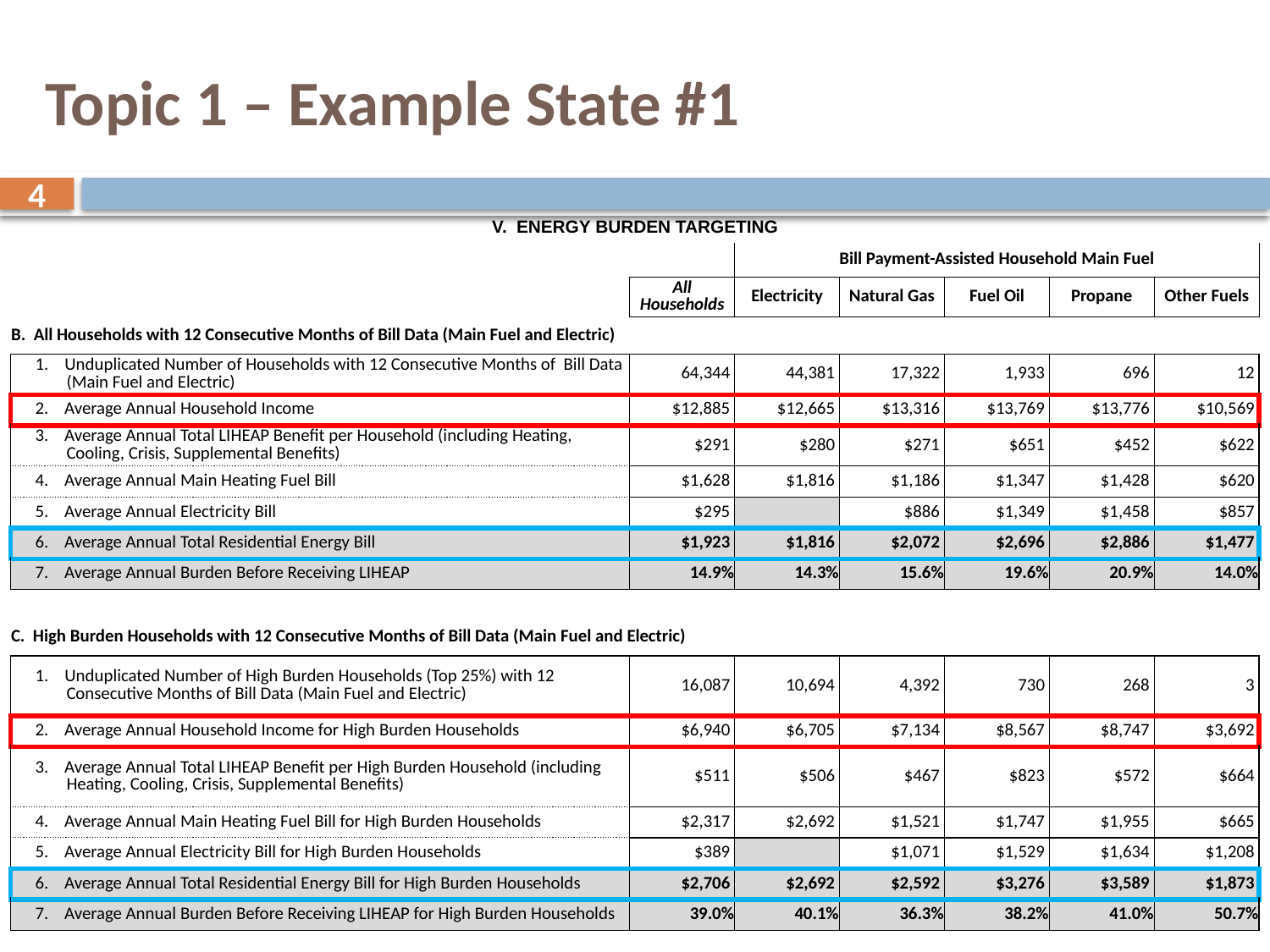

# Topic 1 – Example State #1
4
| V. ENERGY BURDEN TARGETING |  |  |  |  |  |  |
| --- | --- | --- | --- | --- | --- | --- |
|  |  | Bill Payment-Assisted Household Main Fuel |  |  |  |  |
|  | All Households | Electricity | Natural Gas | Fuel Oil | Propane | Other Fuels |
| B. All Households with 12 Consecutive Months of Bill Data (Main Fuel and Electric) |  |  |  |  |  |  |
| 1. Unduplicated Number of Households with 12 Consecutive Months of Bill Data (Main Fuel and Electric) | 64,344 | 44,381 | 17,322 | 1,933 | 696 | 12 |
| 2. Average Annual Household Income | $12,885 | $12,665 | $13,316 | $13,769 | $13,776 | $10,569 |
| 3. Average Annual Total LIHEAP Benefit per Household (including Heating, Cooling, Crisis, Supplemental Benefits) | $291 | $280 | $271 | $651 | $452 | $622 |
| 4. Average Annual Main Heating Fuel Bill | $1,628 | $1,816 | $1,186 | $1,347 | $1,428 | $620 |
| 5. Average Annual Electricity Bill | $295 |  | $886 | $1,349 | $1,458 | $857 |
| 6. Average Annual Total Residential Energy Bill | $1,923 | $1,816 | $2,072 | $2,696 | $2,886 | $1,477 |
| 7. Average Annual Burden Before Receiving LIHEAP | 14.9% | 14.3% | 15.6% | 19.6% | 20.9% | 14.0% |
|  |  |  |  |  |  |  |
| C. High Burden Households with 12 Consecutive Months of Bill Data (Main Fuel and Electric) |  |  |  |  |  |  |
| 1. Unduplicated Number of High Burden Households (Top 25%) with 12 Consecutive Months of Bill Data (Main Fuel and Electric) | 16,087 | 10,694 | 4,392 | 730 | 268 | 3 |
| 2. Average Annual Household Income for High Burden Households | $6,940 | $6,705 | $7,134 | $8,567 | $8,747 | $3,692 |
| 3. Average Annual Total LIHEAP Benefit per High Burden Household (including Heating, Cooling, Crisis, Supplemental Benefits) | $511 | $506 | $467 | $823 | $572 | $664 |
| 4. Average Annual Main Heating Fuel Bill for High Burden Households | $2,317 | $2,692 | $1,521 | $1,747 | $1,955 | $665 |
| 5. Average Annual Electricity Bill for High Burden Households | $389 |  | $1,071 | $1,529 | $1,634 | $1,208 |
| 6. Average Annual Total Residential Energy Bill for High Burden Households | $2,706 | $2,692 | $2,592 | $3,276 | $3,589 | $1,873 |
| 7. Average Annual Burden Before Receiving LIHEAP for High Burden Households | 39.0% | 40.1% | 36.3% | 38.2% | 41.0% | 50.7% |